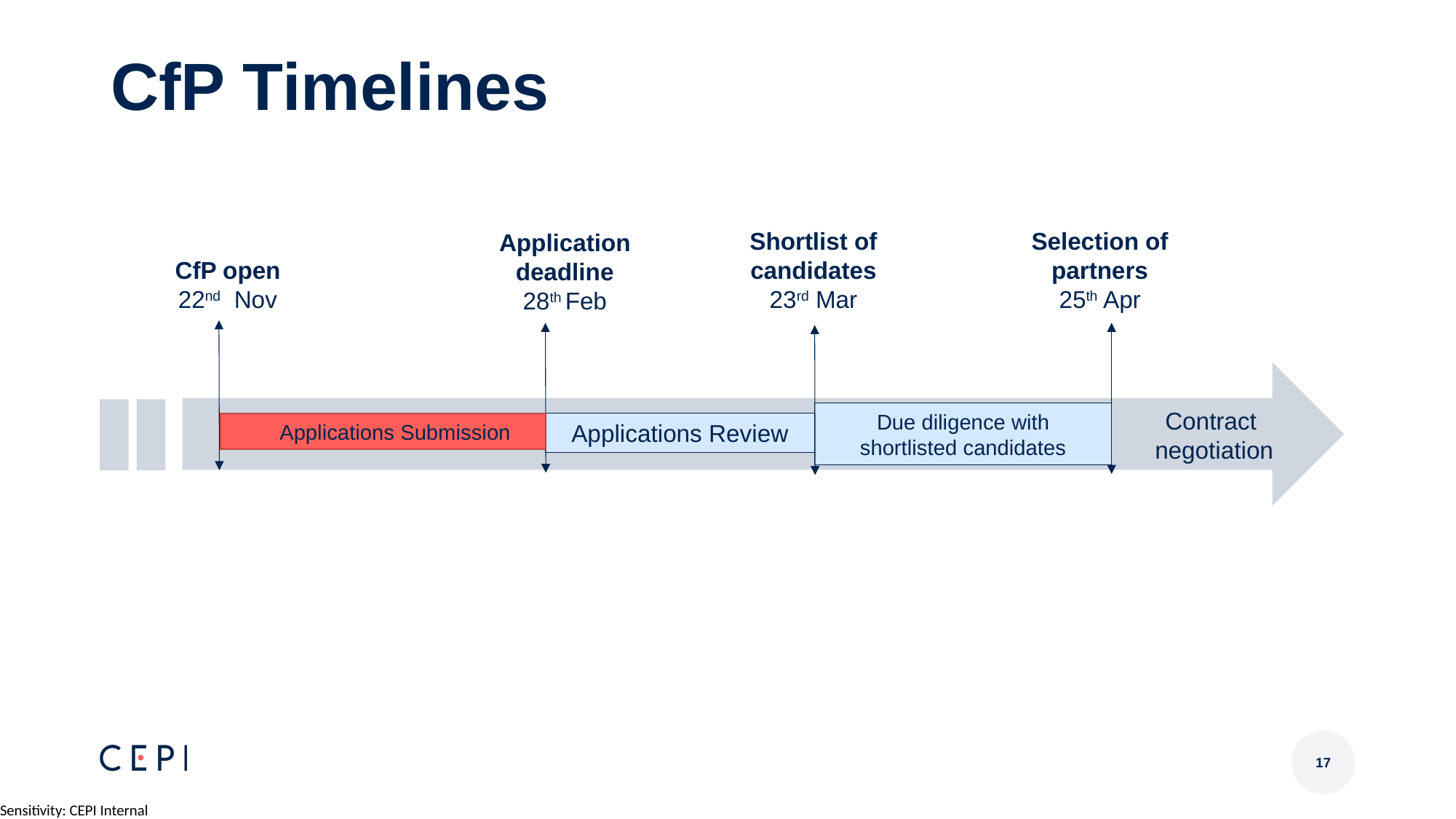

CfP Timelines
Shortlist of candidates
23rd Mar
Selection of partners
25th Apr
Application deadline
28th Feb
CfP open
22nd  Nov

Contract
negotiation
Due diligence with shortlisted candidates
Applications Review
    Applications Submission